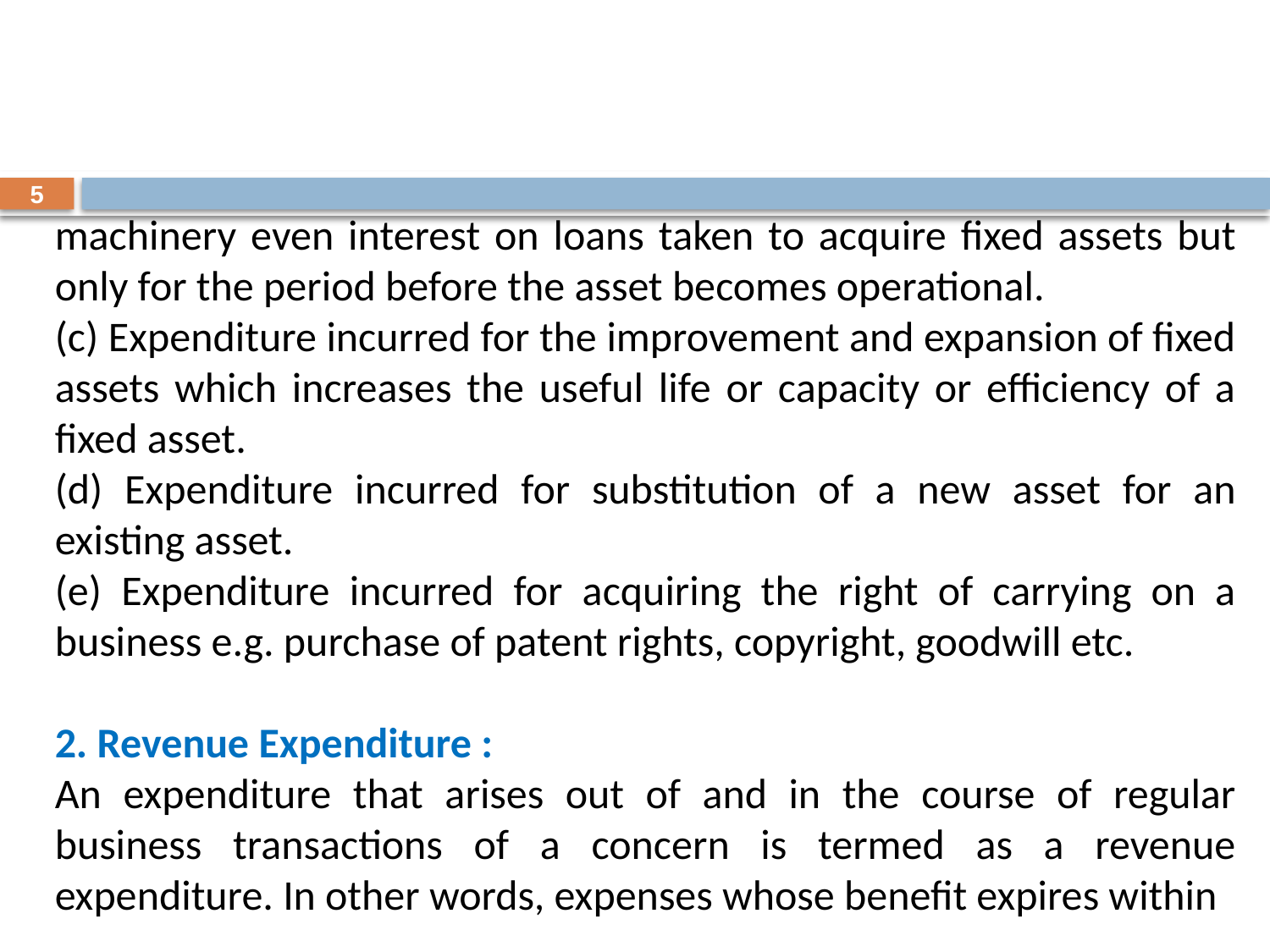

5
machinery even interest on loans taken to acquire fixed assets but only for the period before the asset becomes operational.
(c) Expenditure incurred for the improvement and expansion of fixed assets which increases the useful life or capacity or efficiency of a fixed asset.
(d) Expenditure incurred for substitution of a new asset for an existing asset.
(e) Expenditure incurred for acquiring the right of carrying on a business e.g. purchase of patent rights, copyright, goodwill etc.

2. Revenue Expenditure :
An expenditure that arises out of and in the course of regular business transactions of a concern is termed as a revenue expenditure. In other words, expenses whose benefit expires within